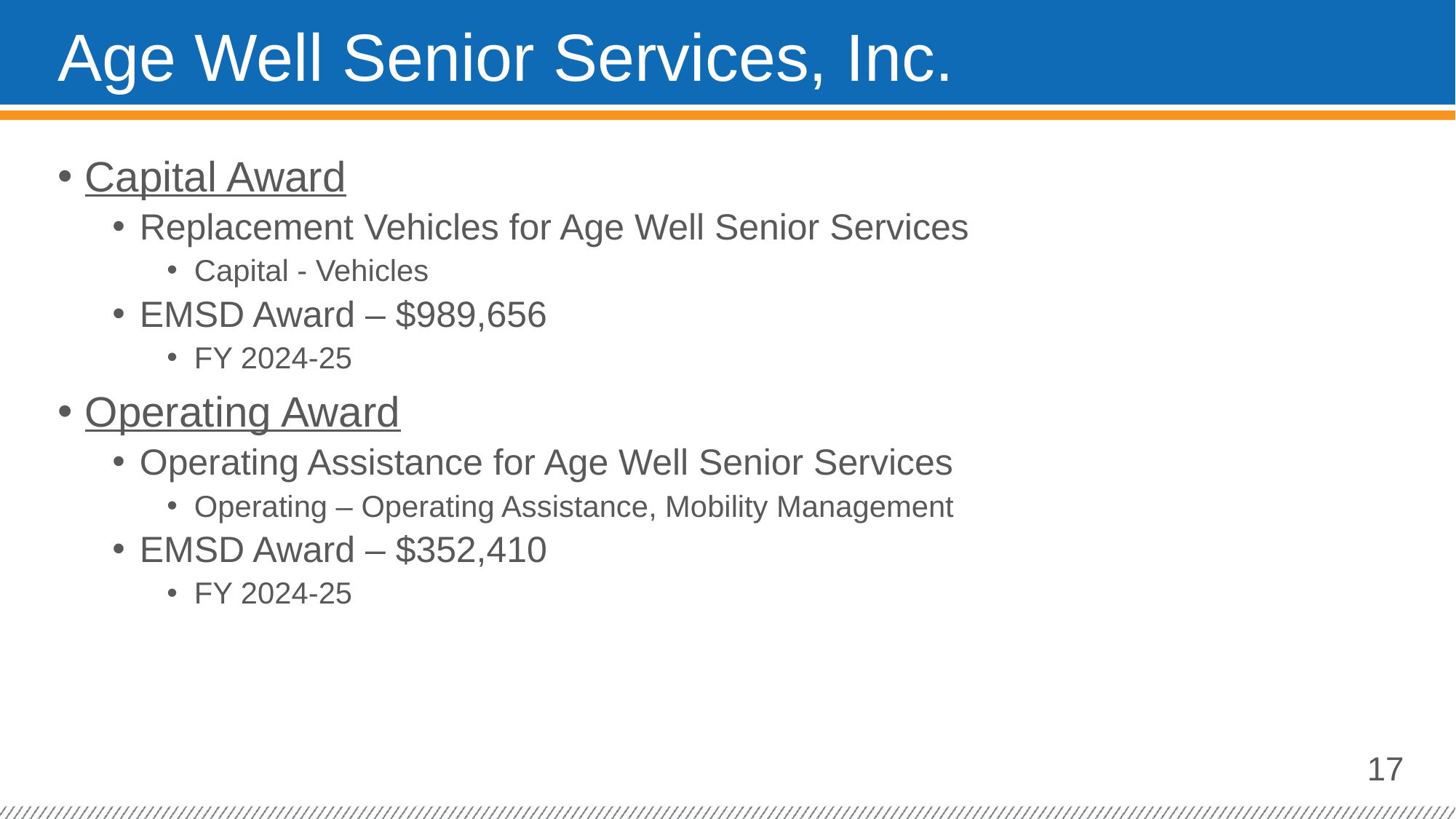

# Age Well Senior Services, Inc.
Capital Award
Replacement Vehicles for Age Well Senior Services
Capital - Vehicles
EMSD Award – $989,656
FY 2024-25
Operating Award
Operating Assistance for Age Well Senior Services
Operating – Operating Assistance, Mobility Management
EMSD Award – $352,410
FY 2024-25

17